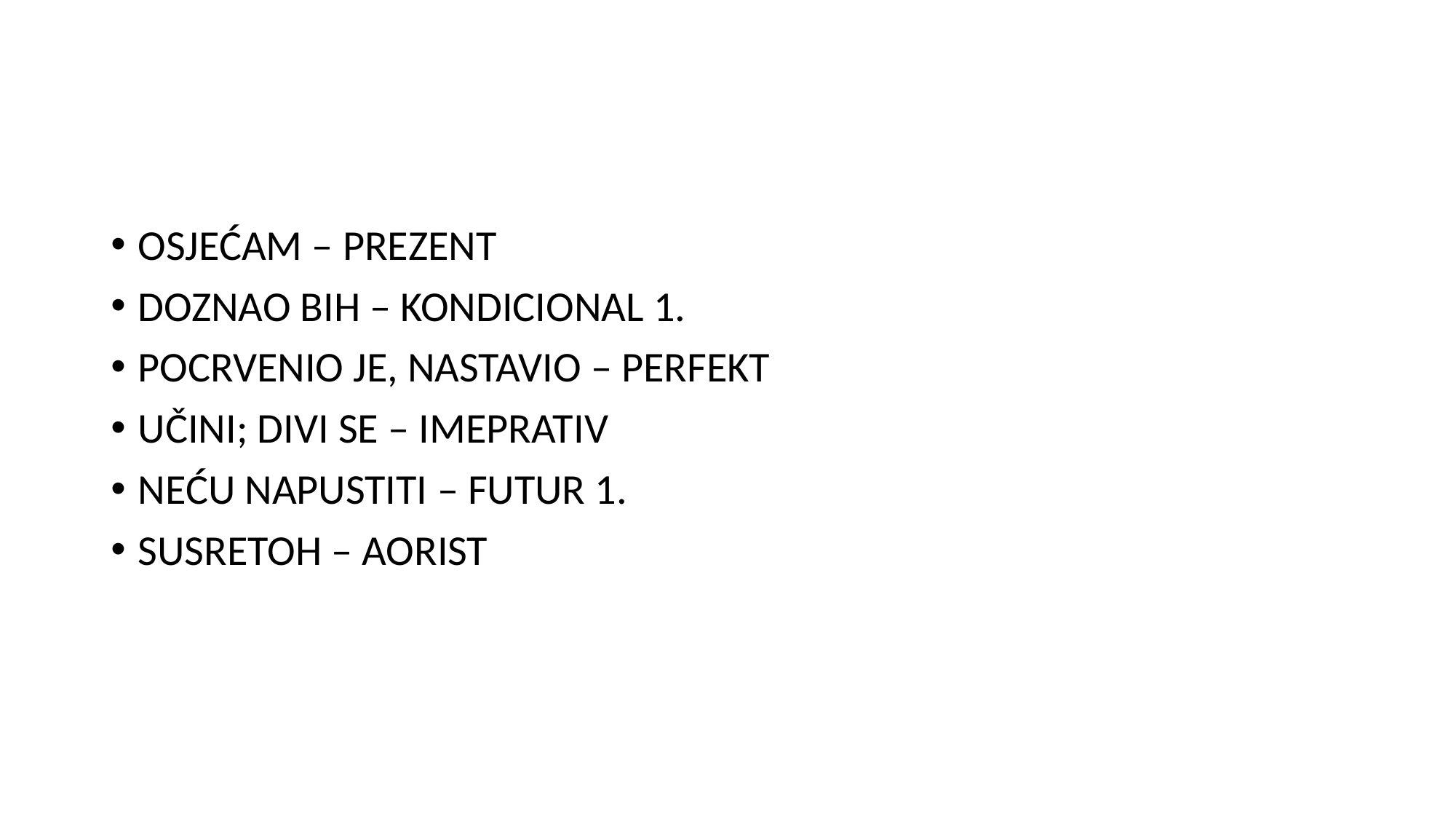

#
OSJEĆAM – PREZENT
DOZNAO BIH – KONDICIONAL 1.
POCRVENIO JE, NASTAVIO – PERFEKT
UČINI; DIVI SE – IMEPRATIV
NEĆU NAPUSTITI – FUTUR 1.
SUSRETOH – AORIST